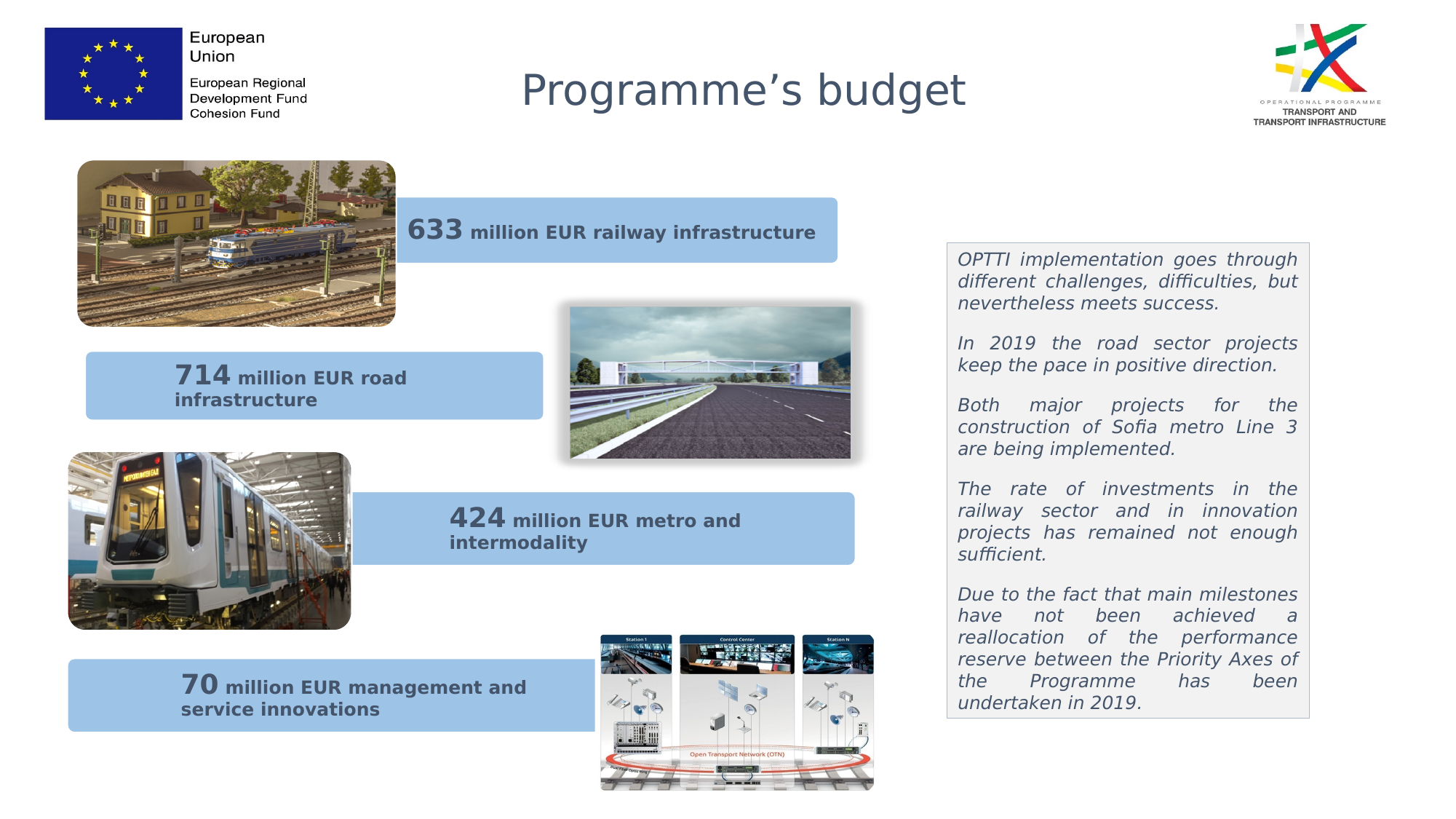

# Programme’s budget

633 million EUR railway infrastructure

714 million EUR road infrastructure

424 million EUR metro and intermodality

70 million EUR management and service innovations
OPTTI implementation goes through different challenges, difficulties, but nevertheless meets success.
In 2019 the road sector projects keep the pace in positive direction.
Both major projects for the construction of Sofia metro Line 3 are being implemented.
The rate of investments in the railway sector and in innovation projects has remained not enough sufficient.
Due to the fact that main milestones have not been achieved a reallocation of the performance reserve between the Priority Axes of the Programme has been undertaken in 2019.